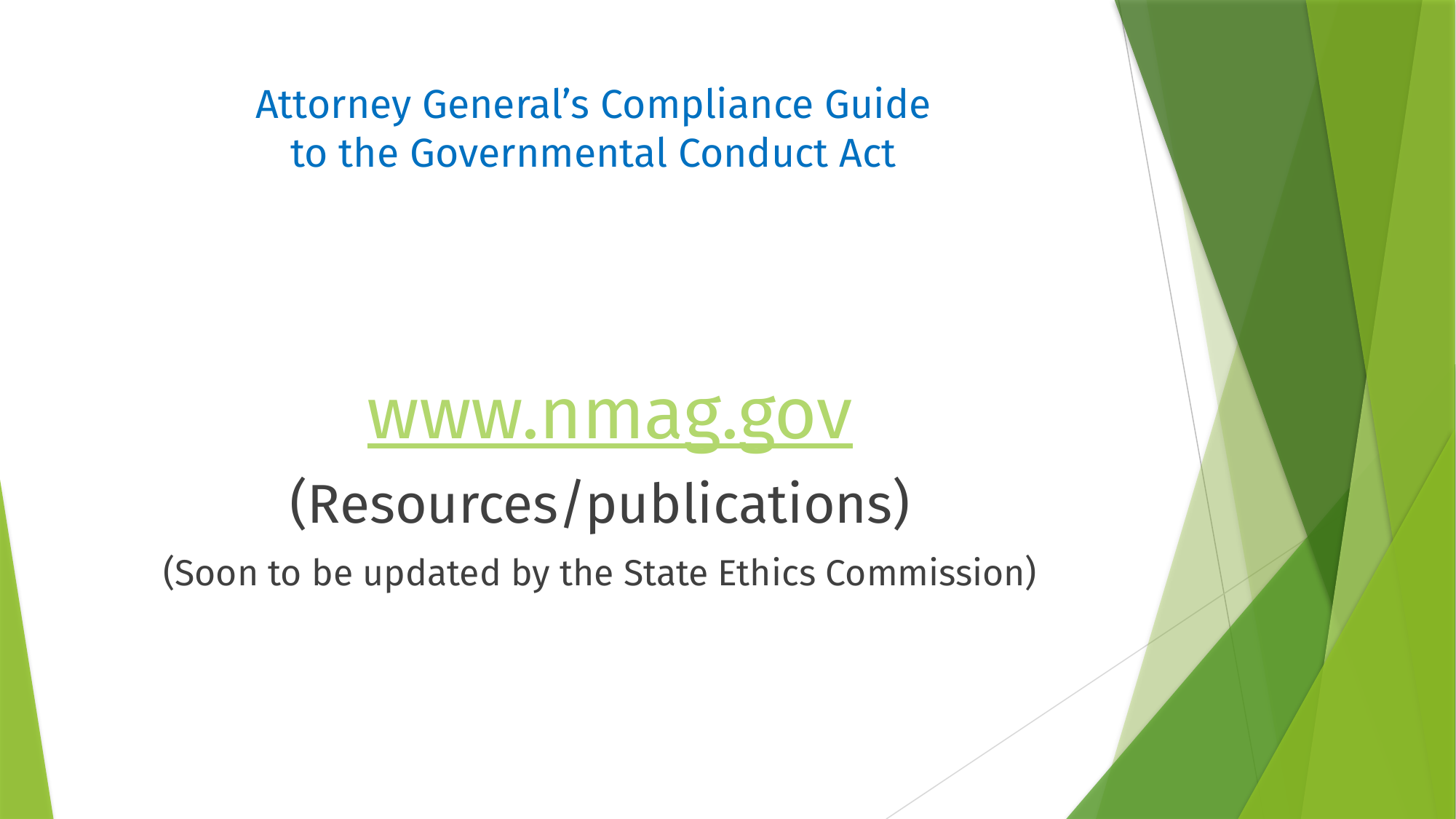

# Attorney General’s Compliance Guide to the Governmental Conduct Act

 www.nmag.gov
(Resources/publications)
(Soon to be updated by the State Ethics Commission)